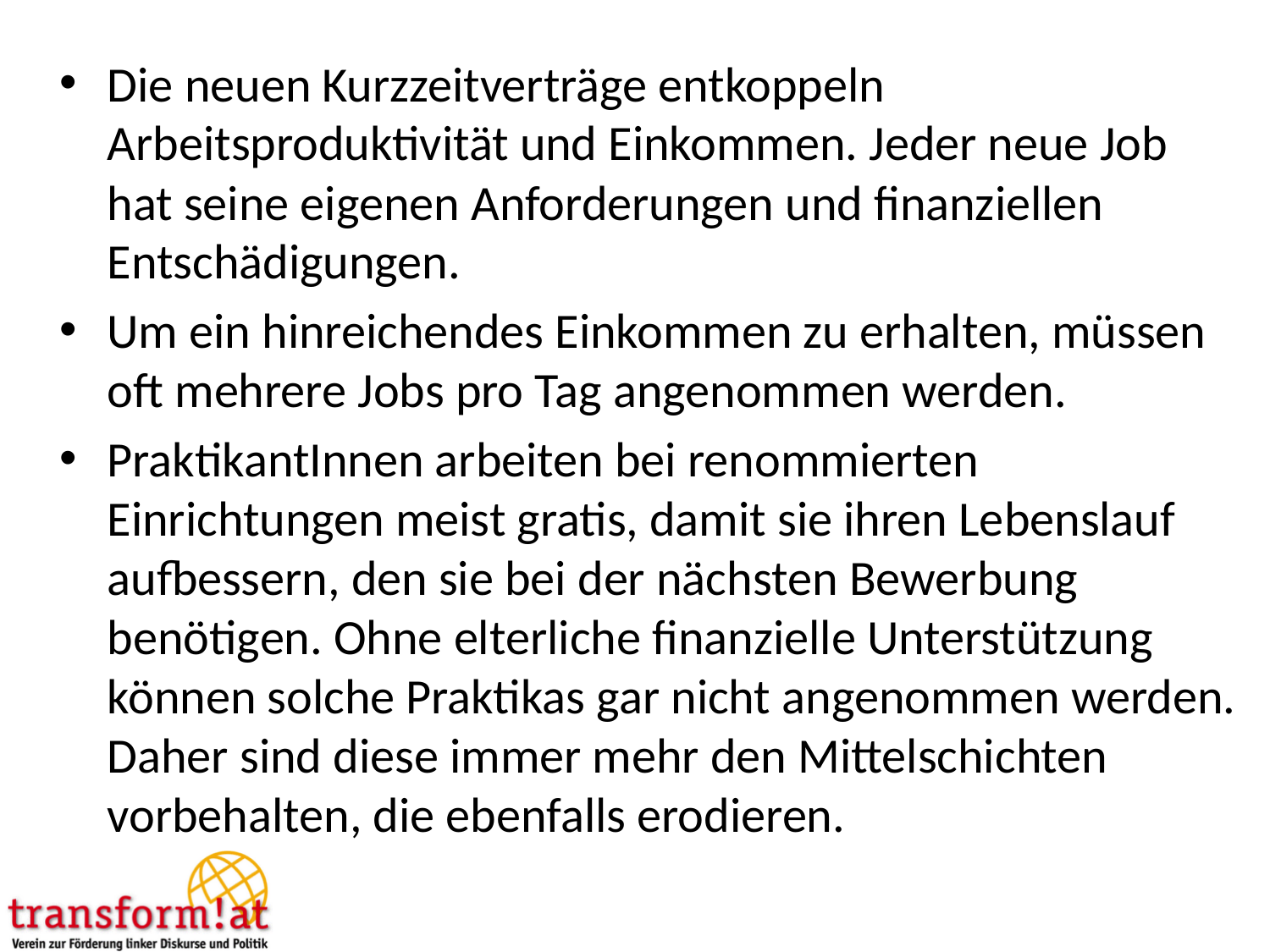

Die neuen Kurzzeitverträge entkoppeln Arbeitsproduktivität und Einkommen. Jeder neue Job hat seine eigenen Anforderungen und finanziellen Entschädigungen.
Um ein hinreichendes Einkommen zu erhalten, müssen oft mehrere Jobs pro Tag angenommen werden.
PraktikantInnen arbeiten bei renommierten Einrichtungen meist gratis, damit sie ihren Lebenslauf aufbessern, den sie bei der nächsten Bewerbung benötigen. Ohne elterliche finanzielle Unterstützung können solche Praktikas gar nicht angenommen werden. Daher sind diese immer mehr den Mittelschichten vorbehalten, die ebenfalls erodieren.